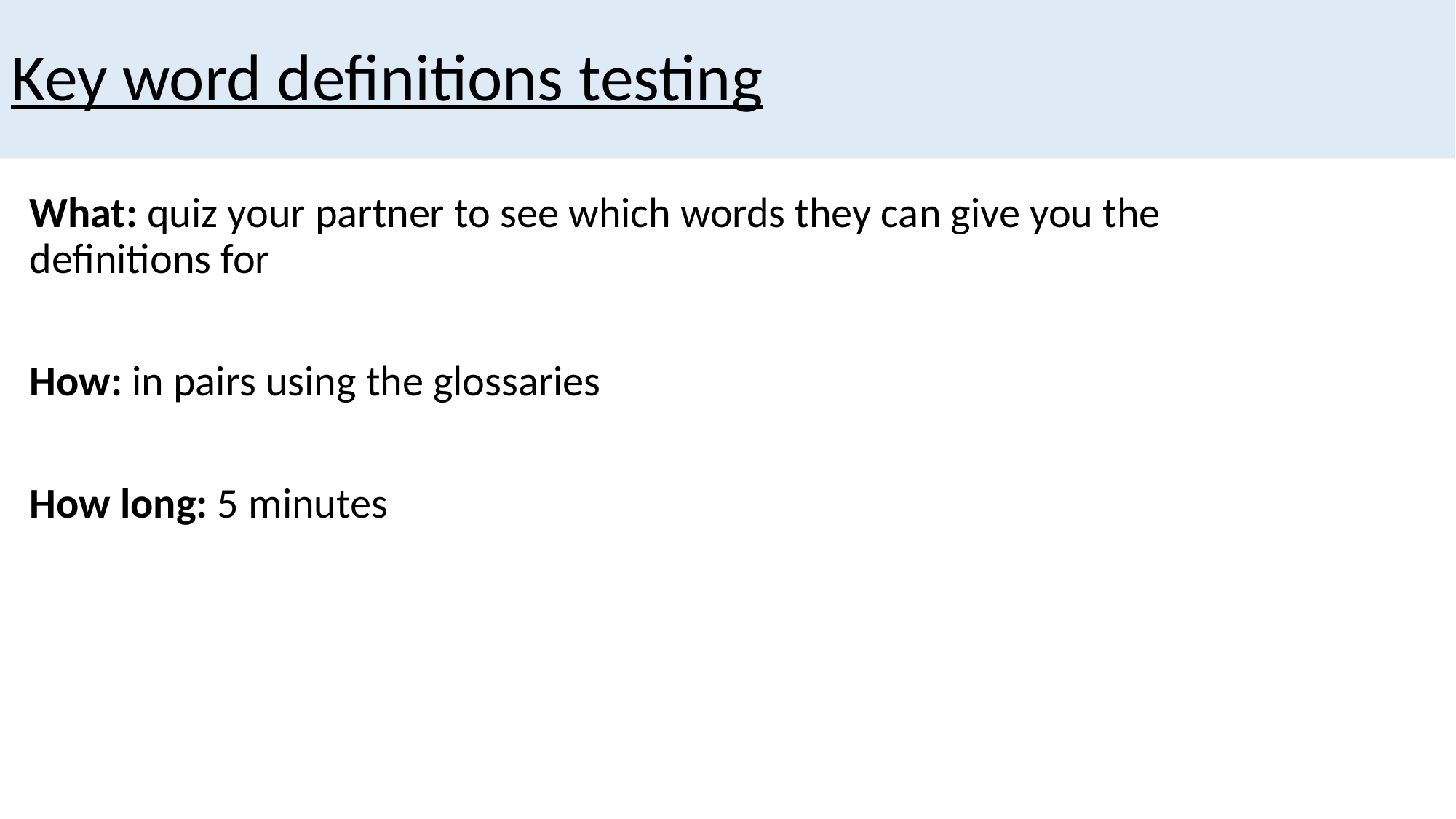

# Key word definitions testing
What: quiz your partner to see which words they can give you the definitions for

How: in pairs using the glossaries

How long: 5 minutes